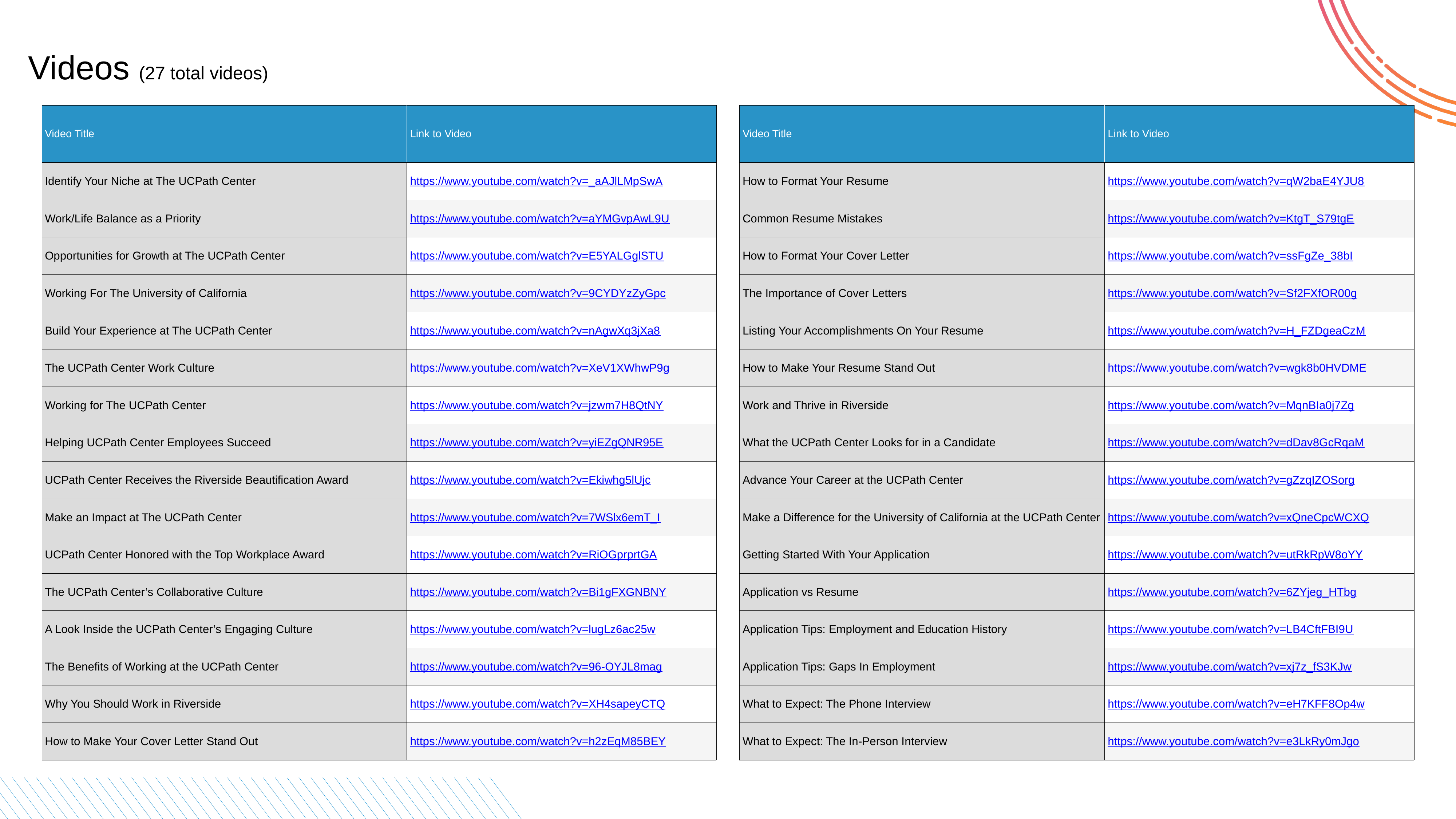

Videos (27 total videos)
| Video Title | Link to Video |
| --- | --- |
| Identify Your Niche at The UCPath Center | https://www.youtube.com/watch?v=\_aAJlLMpSwA |
| Work/Life Balance as a Priority | https://www.youtube.com/watch?v=aYMGvpAwL9U |
| Opportunities for Growth at The UCPath Center | https://www.youtube.com/watch?v=E5YALGglSTU |
| Working For The University of California | https://www.youtube.com/watch?v=9CYDYzZyGpc |
| Build Your Experience at The UCPath Center | https://www.youtube.com/watch?v=nAgwXq3jXa8 |
| The UCPath Center Work Culture | https://www.youtube.com/watch?v=XeV1XWhwP9g |
| Working for The UCPath Center | https://www.youtube.com/watch?v=jzwm7H8QtNY |
| Helping UCPath Center Employees Succeed | https://www.youtube.com/watch?v=yiEZgQNR95E |
| UCPath Center Receives the Riverside Beautification Award | https://www.youtube.com/watch?v=Ekiwhg5lUjc |
| Make an Impact at The UCPath Center | https://www.youtube.com/watch?v=7WSlx6emT\_I |
| UCPath Center Honored with the Top Workplace Award | https://www.youtube.com/watch?v=RiOGprprtGA |
| The UCPath Center’s Collaborative Culture | https://www.youtube.com/watch?v=Bi1gFXGNBNY |
| A Look Inside the UCPath Center’s Engaging Culture | https://www.youtube.com/watch?v=lugLz6ac25w |
| The Benefits of Working at the UCPath Center | https://www.youtube.com/watch?v=96-OYJL8mag |
| Why You Should Work in Riverside | https://www.youtube.com/watch?v=XH4sapeyCTQ |
| How to Make Your Cover Letter Stand Out | https://www.youtube.com/watch?v=h2zEqM85BEY |
| Video Title | Link to Video |
| --- | --- |
| How to Format Your Resume | https://www.youtube.com/watch?v=qW2baE4YJU8 |
| Common Resume Mistakes | https://www.youtube.com/watch?v=KtgT\_S79tgE |
| How to Format Your Cover Letter | https://www.youtube.com/watch?v=ssFgZe\_38bI |
| The Importance of Cover Letters | https://www.youtube.com/watch?v=Sf2FXfOR00g |
| Listing Your Accomplishments On Your Resume | https://www.youtube.com/watch?v=H\_FZDgeaCzM |
| How to Make Your Resume Stand Out | https://www.youtube.com/watch?v=wgk8b0HVDME |
| Work and Thrive in Riverside | https://www.youtube.com/watch?v=MqnBIa0j7Zg |
| What the UCPath Center Looks for in a Candidate | https://www.youtube.com/watch?v=dDav8GcRqaM |
| Advance Your Career at the UCPath Center | https://www.youtube.com/watch?v=gZzqIZOSorg |
| Make a Difference for the University of California at the UCPath Center | https://www.youtube.com/watch?v=xQneCpcWCXQ |
| Getting Started With Your Application | https://www.youtube.com/watch?v=utRkRpW8oYY |
| Application vs Resume | https://www.youtube.com/watch?v=6ZYjeg\_HTbg |
| Application Tips: Employment and Education History | https://www.youtube.com/watch?v=LB4CftFBI9U |
| Application Tips: Gaps In Employment | https://www.youtube.com/watch?v=xj7z\_fS3KJw |
| What to Expect: The Phone Interview | https://www.youtube.com/watch?v=eH7KFF8Op4w |
| What to Expect: The In-Person Interview | https://www.youtube.com/watch?v=e3LkRy0mJgo |
44